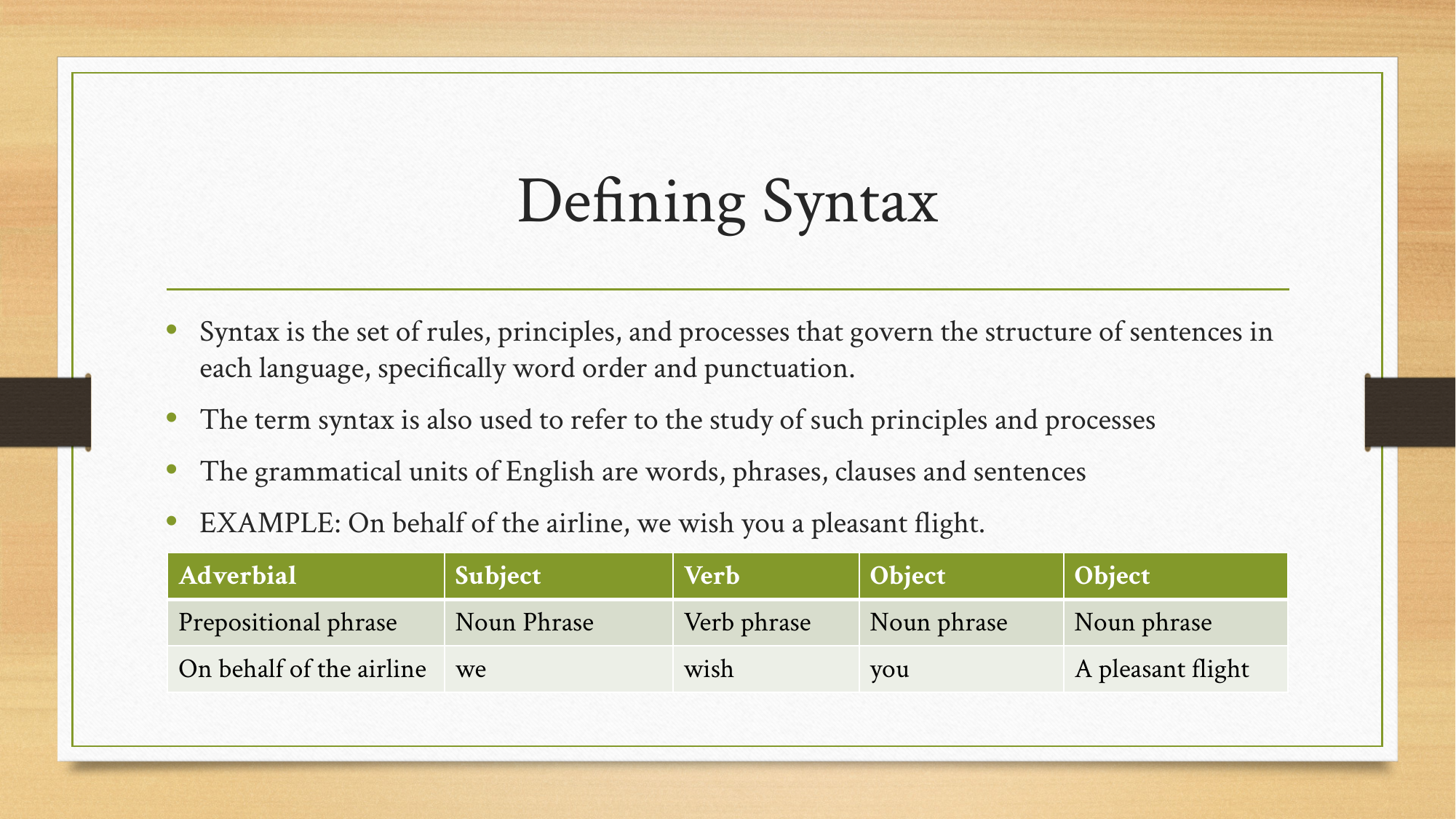

# Defining Syntax
Syntax is the set of rules, principles, and processes that govern the structure of sentences in each language, specifically word order and punctuation.
The term syntax is also used to refer to the study of such principles and processes
The grammatical units of English are words, phrases, clauses and sentences
EXAMPLE: On behalf of the airline, we wish you a pleasant flight.

| Adverbial | Subject | Verb | Object | Object |
| --- | --- | --- | --- | --- |
| Prepositional phrase | Noun Phrase | Verb phrase | Noun phrase | Noun phrase |
| On behalf of the airline | we | wish | you | A pleasant flight |